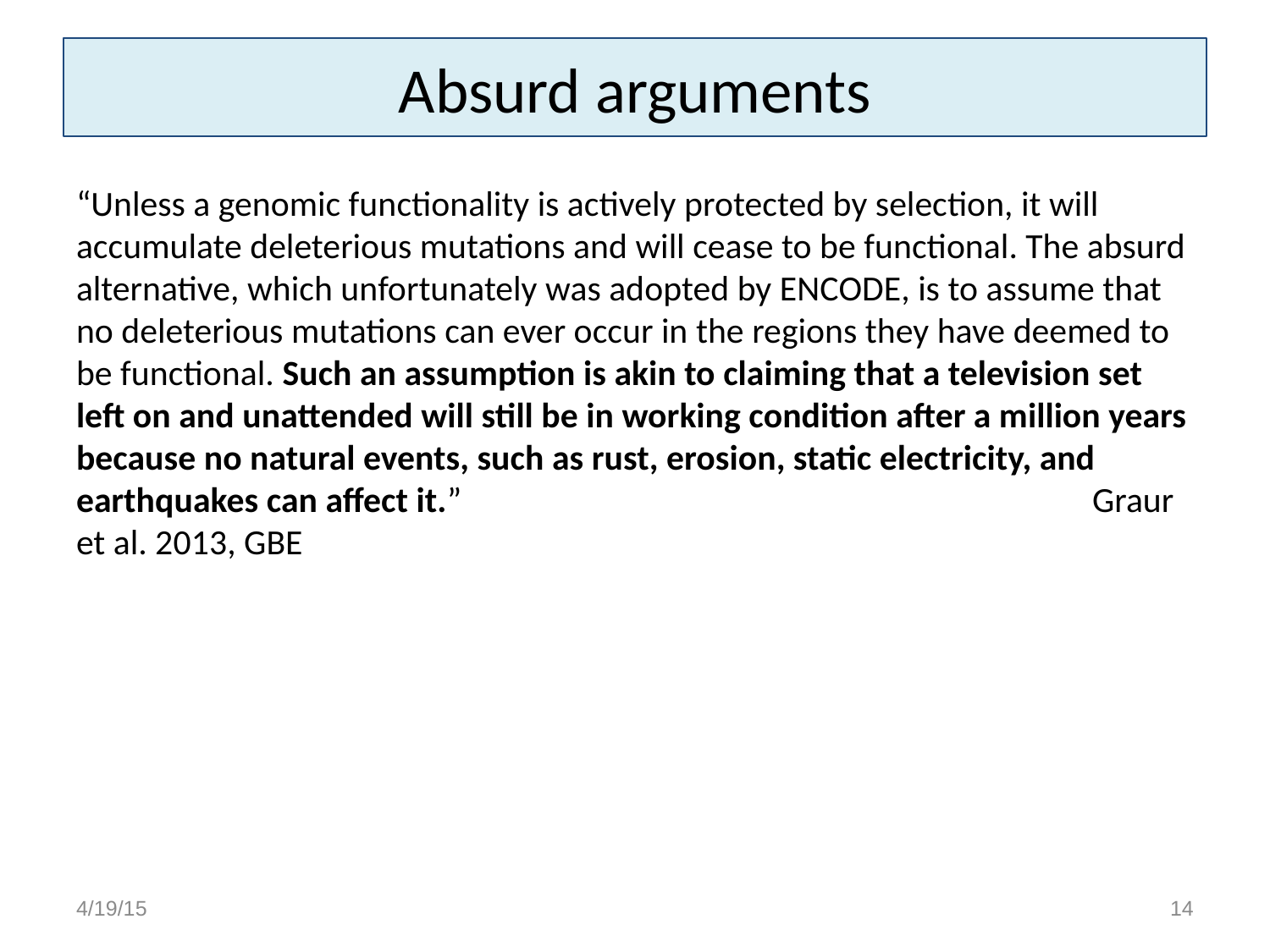

# Absurd arguments
“Unless a genomic functionality is actively protected by selection, it will accumulate deleterious mutations and will cease to be functional. The absurd alternative, which unfortunately was adopted by ENCODE, is to assume that no deleterious mutations can ever occur in the regions they have deemed to be functional. Such an assumption is akin to claiming that a television set left on and unattended will still be in working condition after a million years because no natural events, such as rust, erosion, static electricity, and earthquakes can affect it.” 					Graur et al. 2013, GBE

4/19/15
14